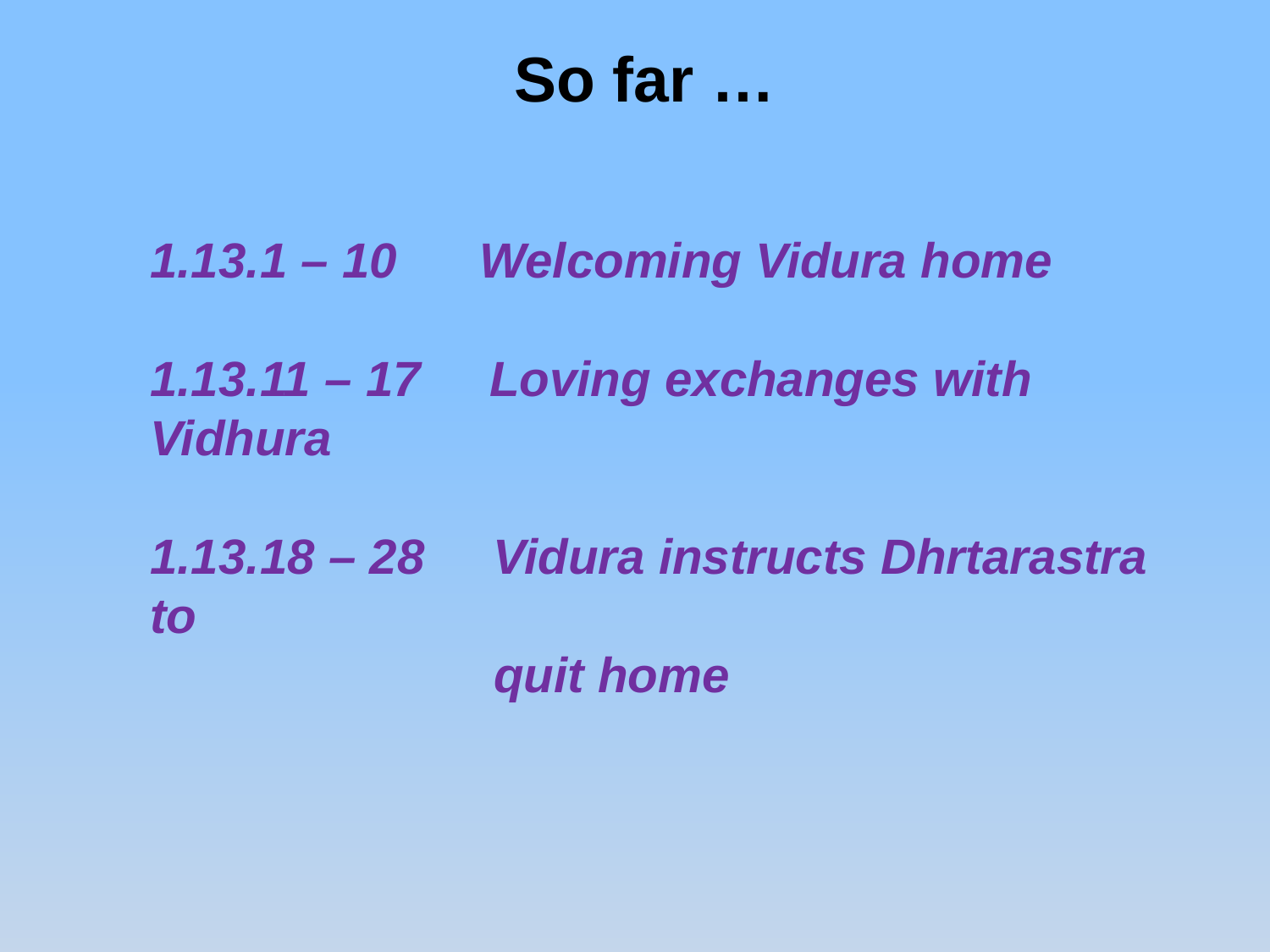

So far …
1.13.1 – 10      Welcoming Vidura home

1.13.11 – 17     Loving exchanges with Vidhura

1.13.18 – 28     Vidura instructs Dhrtarastra to
                         quit home